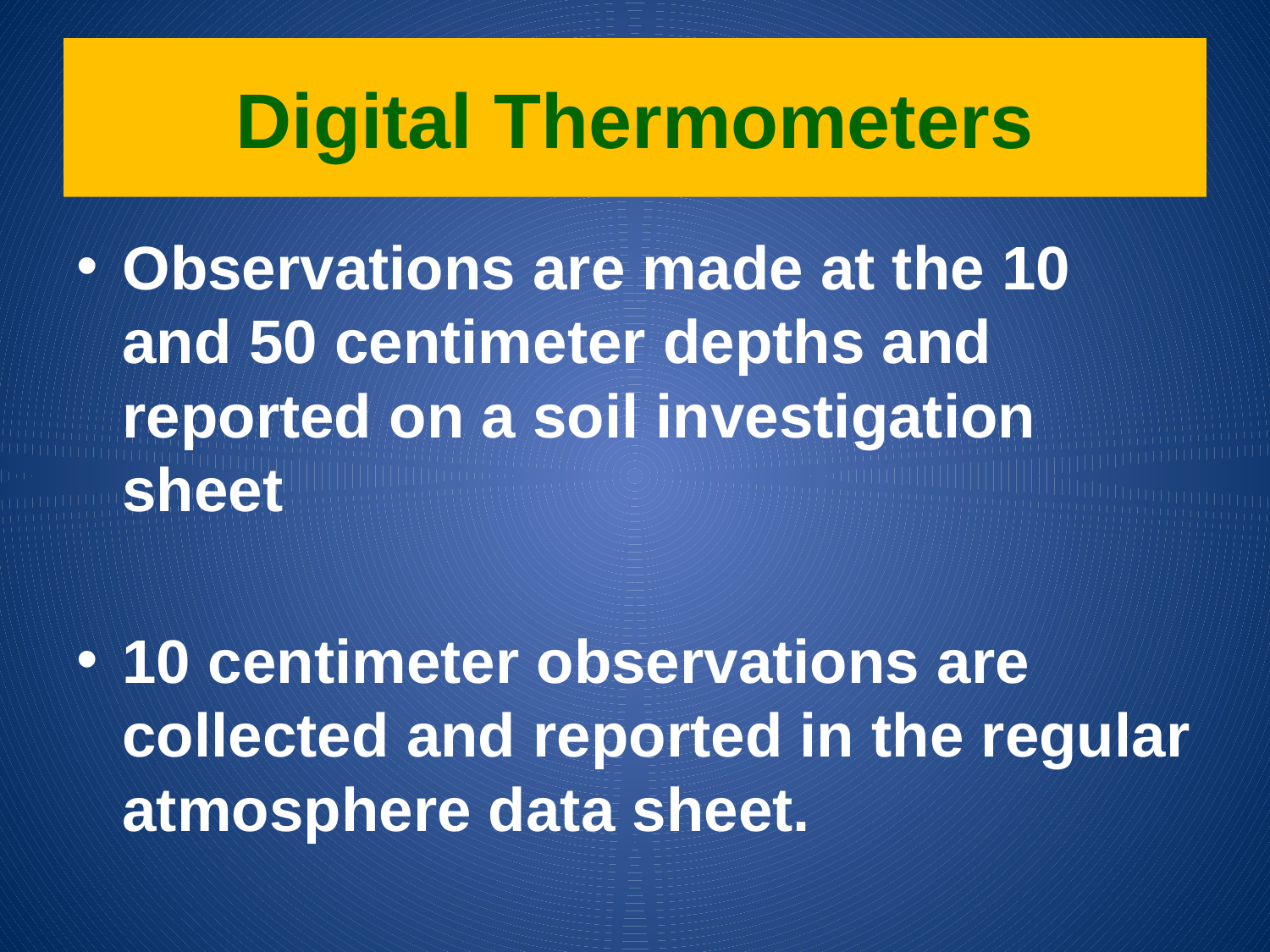

# Digital Thermometers
Observations are made at the 10 and 50 centimeter depths and reported on a soil investigation sheet

10 centimeter observations are collected and reported in the regular atmosphere data sheet.